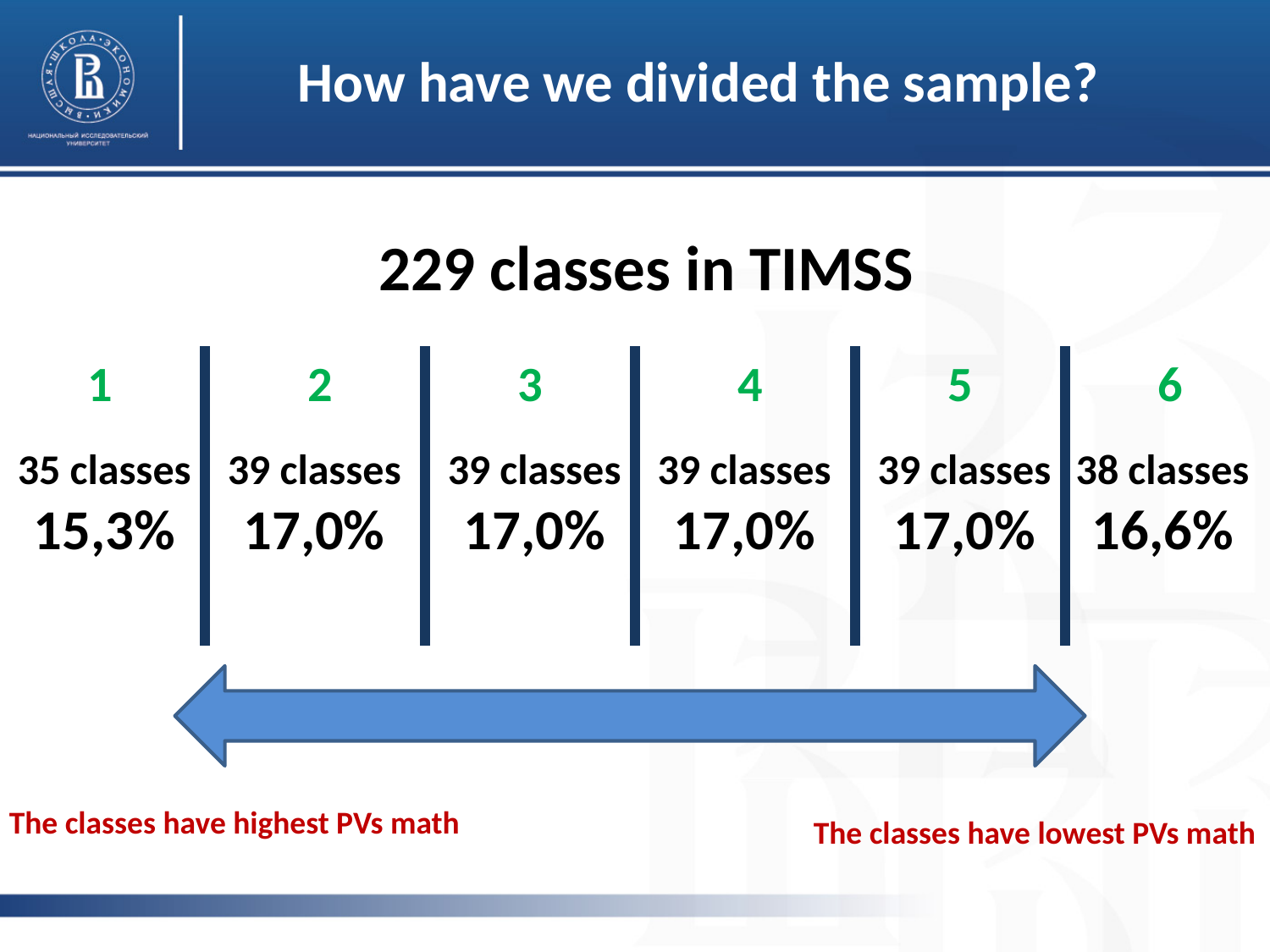

How have we divided the sample?
# 229 classes in TIMSS
1
2
3
4
5
6
35 classes
15,3%

39 classes
17,0%

39 classes
17,0%

39 classes
17,0%

39 classes
17,0%

38 classes
16,6%

The classes have highest PVs math
The classes have lowest PVs math